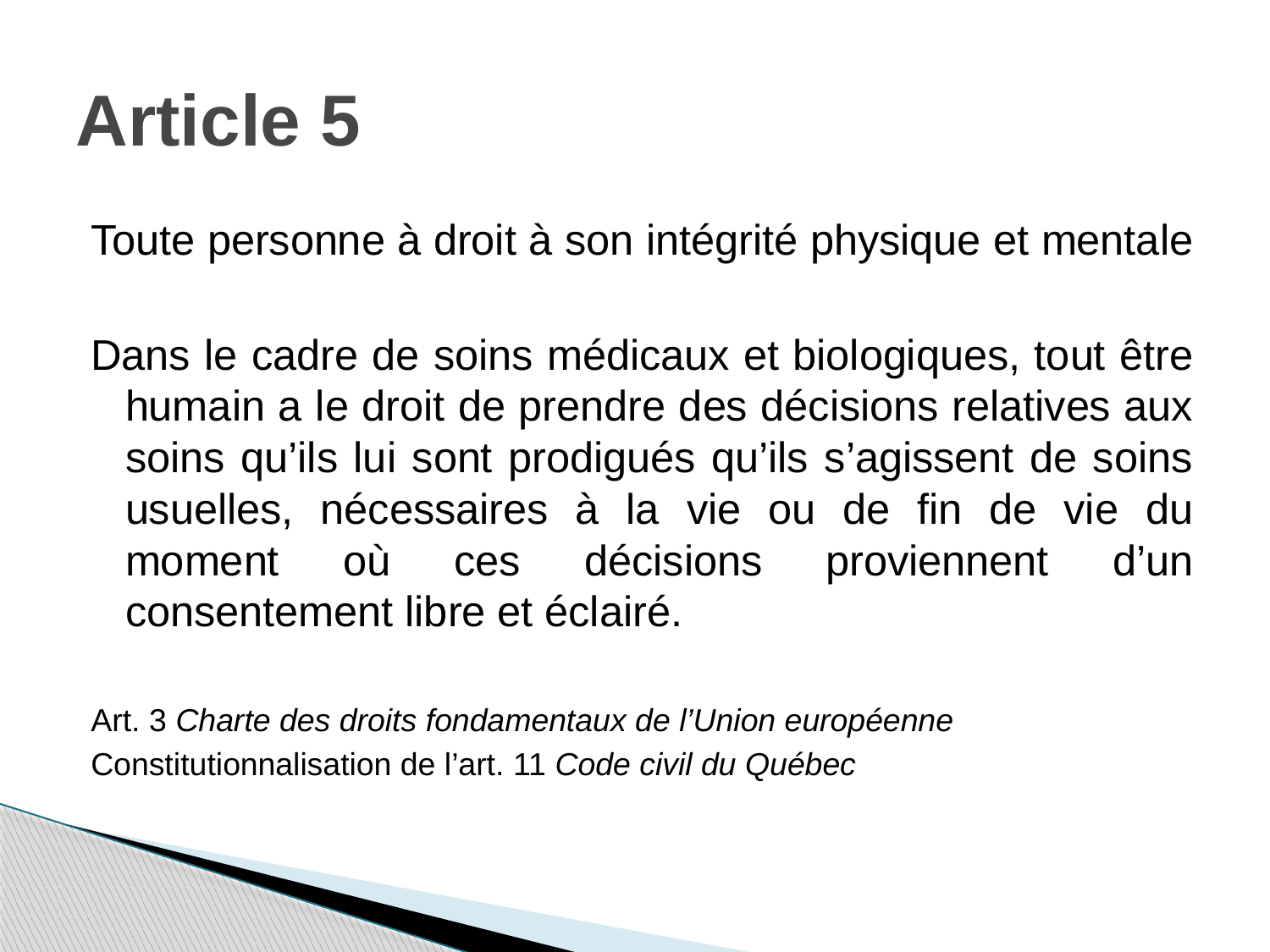

# Article 5
Toute personne à droit à son intégrité physique et mentale

Dans le cadre de soins médicaux et biologiques, tout être humain a le droit de prendre des décisions relatives aux soins qu’ils lui sont prodigués qu’ils s’agissent de soins usuelles, nécessaires à la vie ou de fin de vie du moment où ces décisions proviennent d’un consentement libre et éclairé.

Art. 3 Charte des droits fondamentaux de l’Union européenne
Constitutionnalisation de l’art. 11 Code civil du Québec